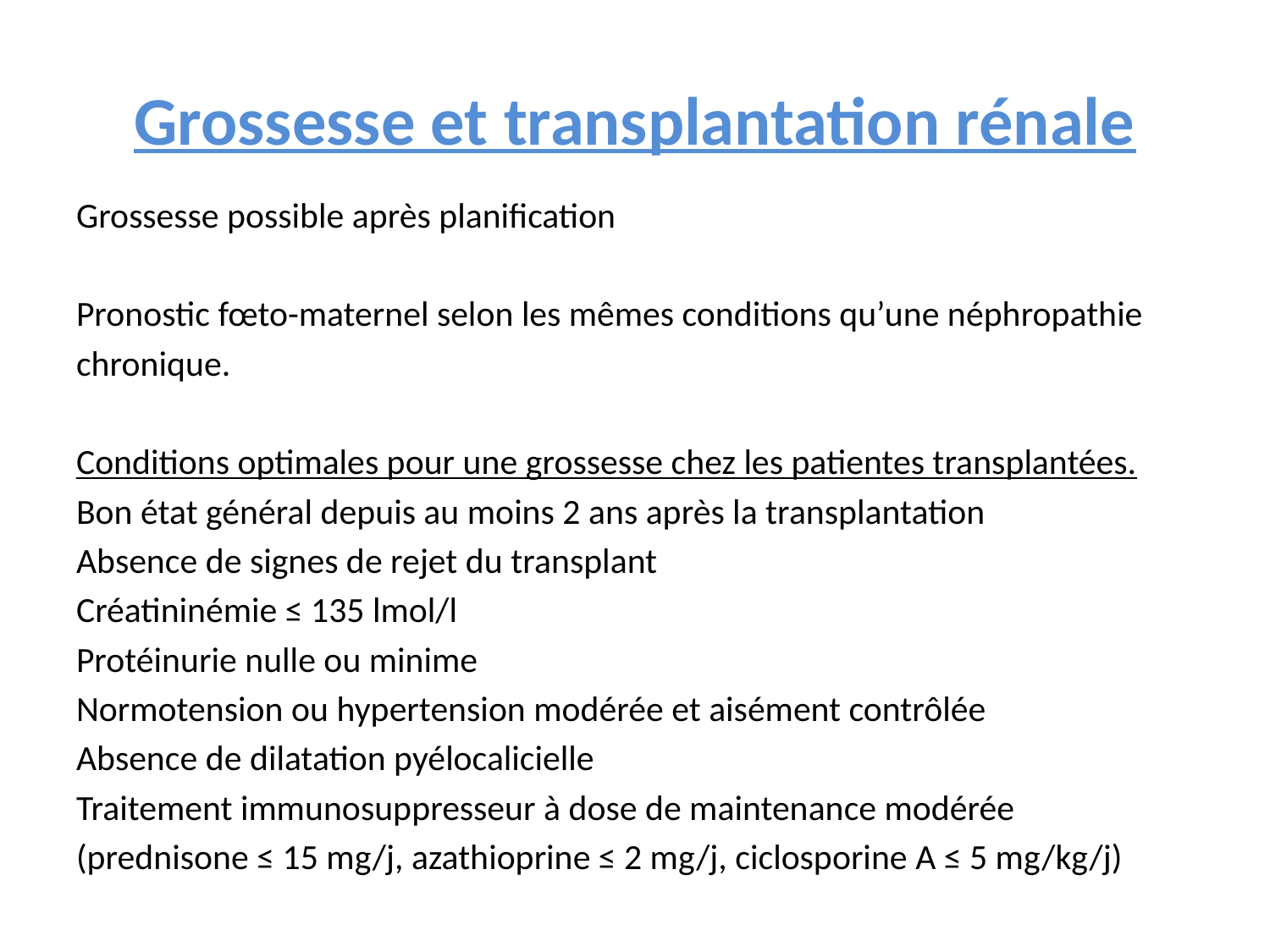

# Grossesse et transplantation rénale
Grossesse possible après planification

Pronostic fœto-maternel selon les mêmes conditions qu’une néphropathie
chronique.

Conditions optimales pour une grossesse chez les patientes transplantées.
Bon état général depuis au moins 2 ans après la transplantation
Absence de signes de rejet du transplant
Créatininémie ≤ 135 lmol/l
Protéinurie nulle ou minime
Normotension ou hypertension modérée et aisément contrôlée
Absence de dilatation pyélocalicielle
Traitement immunosuppresseur à dose de maintenance modérée
(prednisone ≤ 15 mg/j, azathioprine ≤ 2 mg/j, ciclosporine A ≤ 5 mg/kg/j)